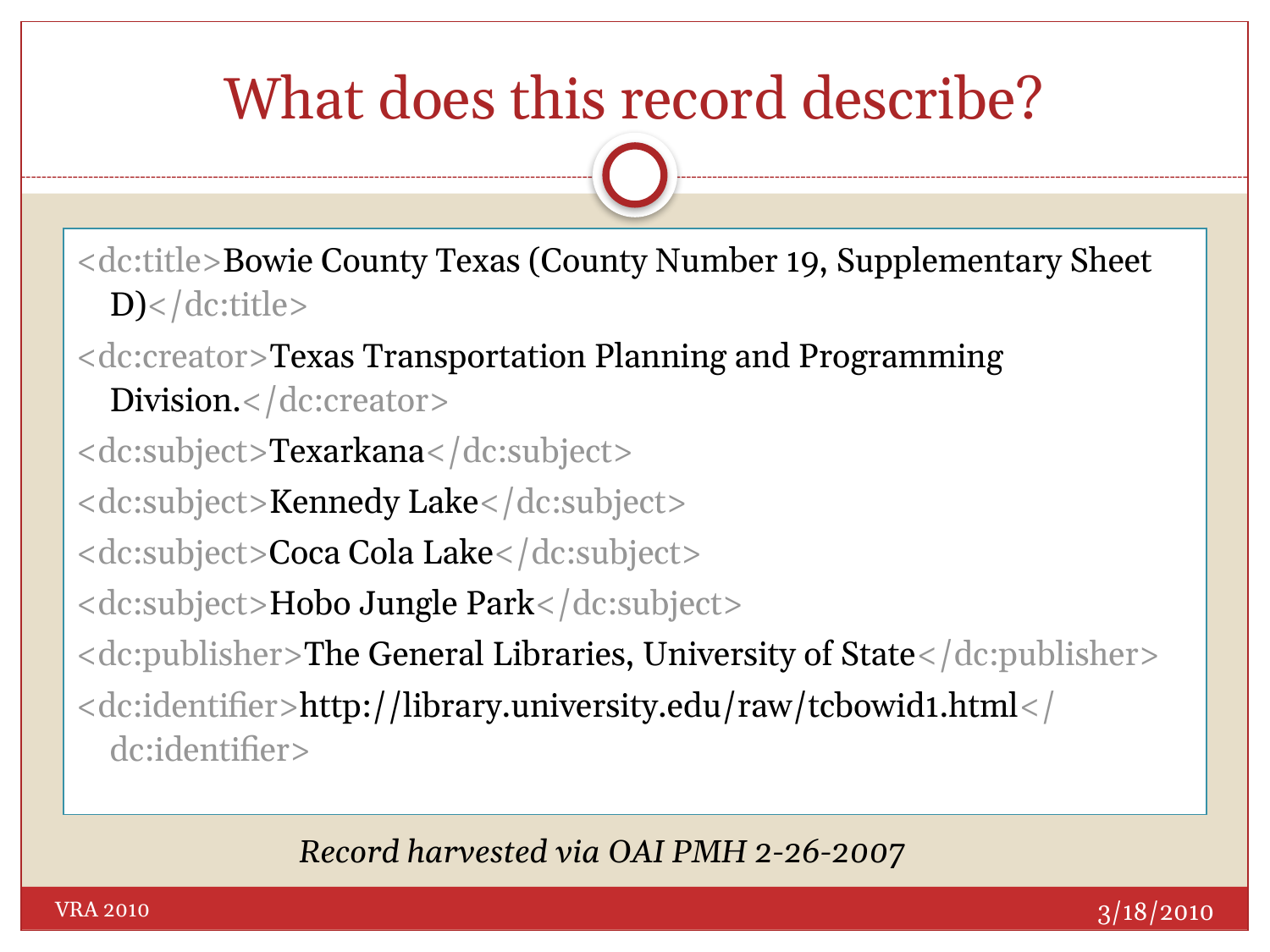

# What does this record describe?
<dc:title>Bowie County Texas (County Number 19, Supplementary Sheet D)</dc:title>
<dc:creator>Texas Transportation Planning and Programming Division.</dc:creator>
<dc:subject>Texarkana</dc:subject>
<dc:subject>Kennedy Lake</dc:subject>
<dc:subject>Coca Cola Lake</dc:subject>
<dc:subject>Hobo Jungle Park</dc:subject>
<dc:publisher>The General Libraries, University of State</dc:publisher>
<dc:identifier>http://library.university.edu/raw/tcbowid1.html</dc:identifier>
Record harvested via OAI PMH 2-26-2007
3/18/2010
VRA 2010